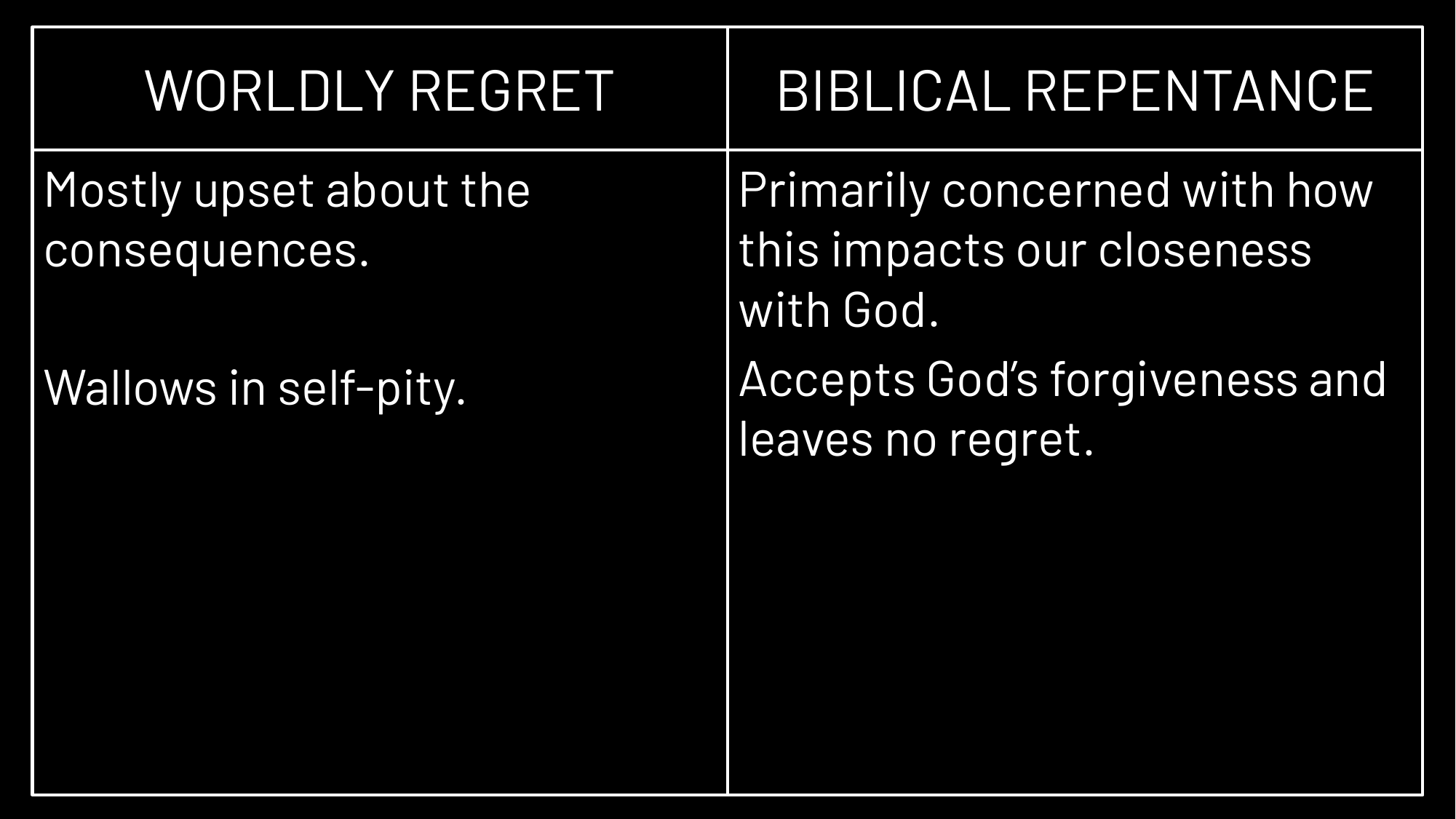

BIBLICAL REPENTANCE
WORLDLY REGRET
Primarily concerned with how this impacts our closeness with God.
Accepts God’s forgiveness and leaves no regret.
Mostly upset about the consequences.

Wallows in self-pity.